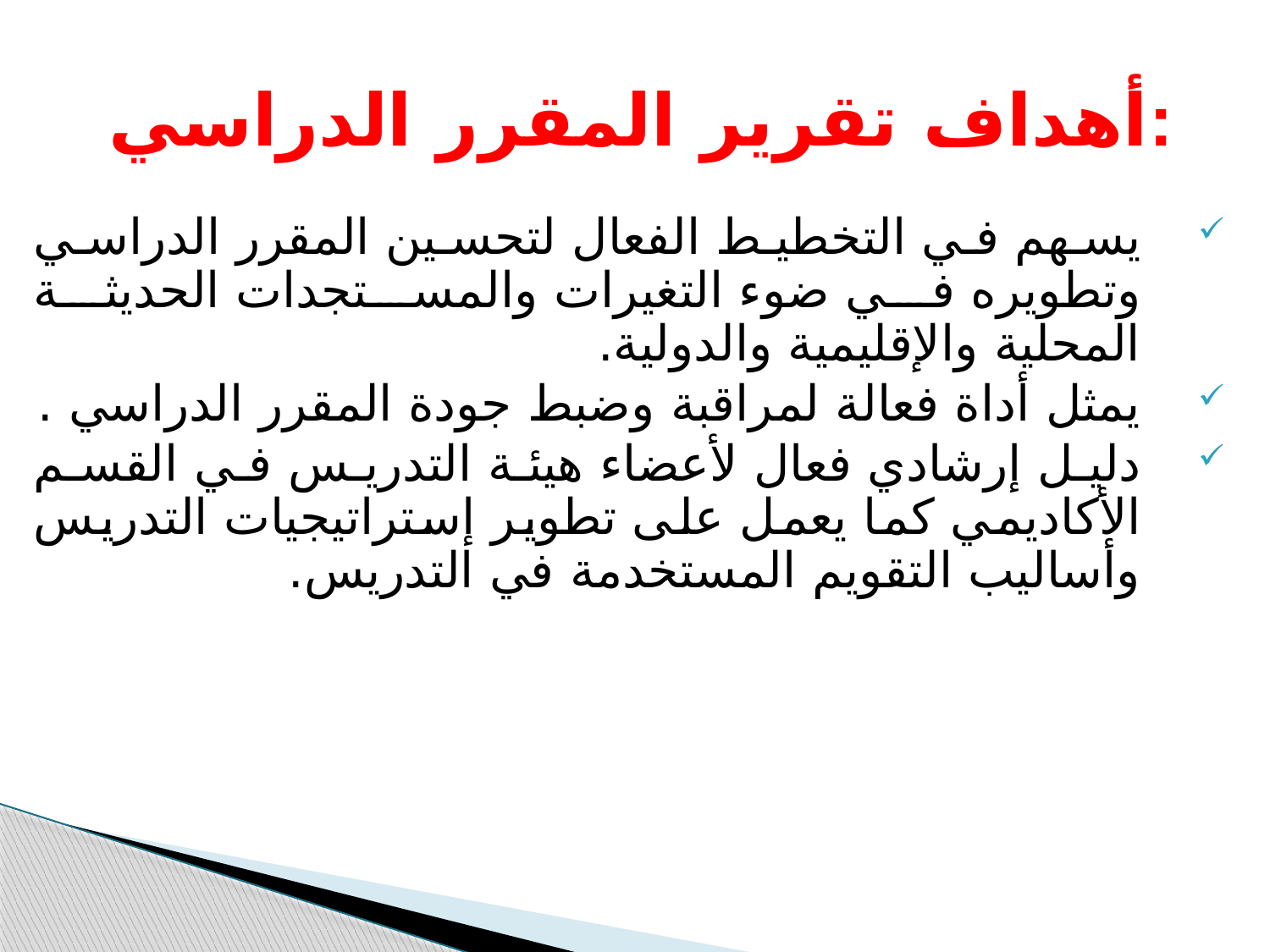

# أهداف تقرير المقرر الدراسي:
يسهم في التخطيط الفعال لتحسين المقرر الدراسي وتطويره في ضوء التغيرات والمستجدات الحديثة المحلية والإقليمية والدولية.
يمثل أداة فعالة لمراقبة وضبط جودة المقرر الدراسي .
دليل إرشادي فعال لأعضاء هيئة التدريس في القسم الأكاديمي كما يعمل على تطوير إستراتيجيات التدريس وأساليب التقويم المستخدمة في التدريس.